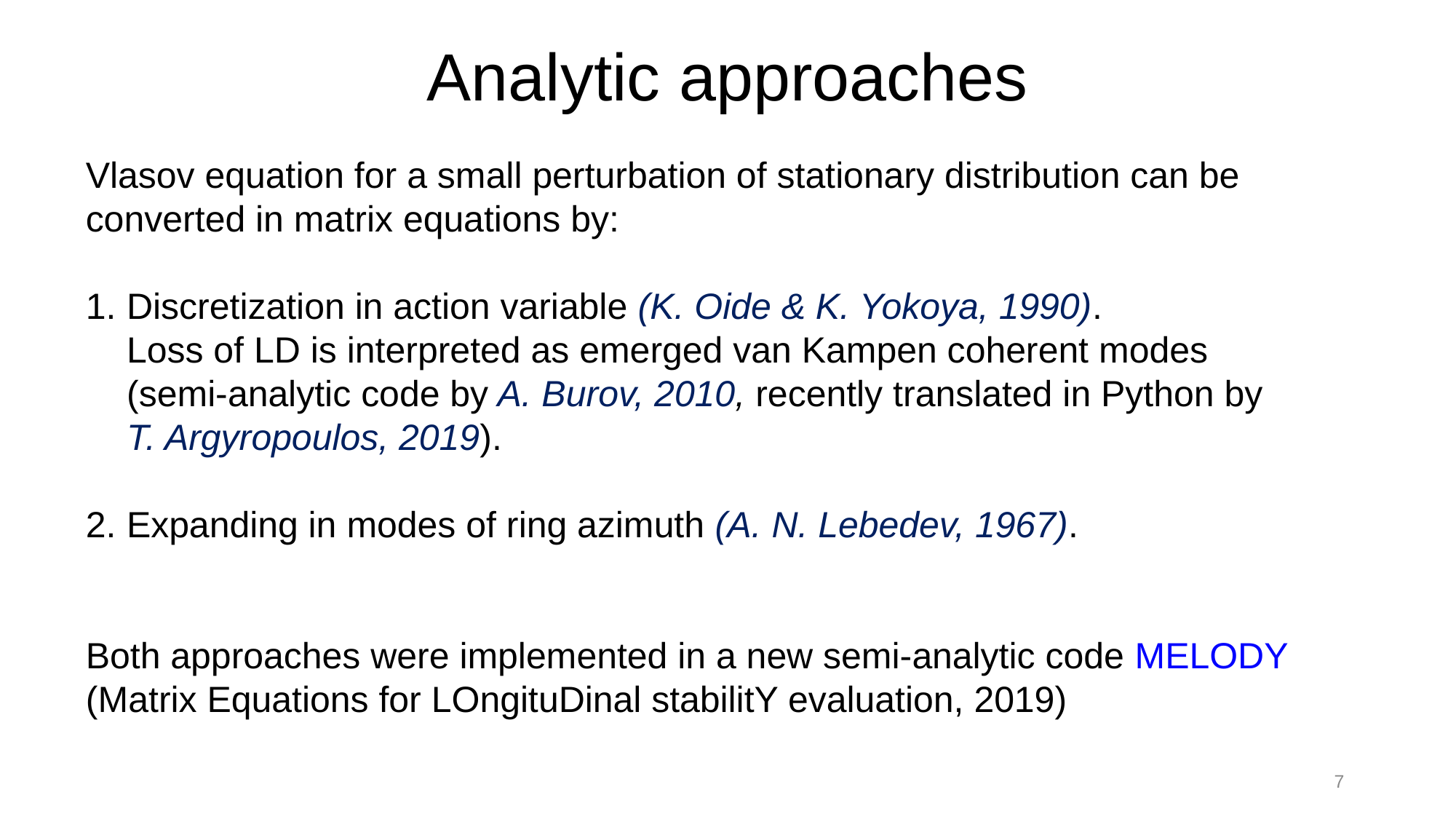

# Analytic approaches
Vlasov equation for a small perturbation of stationary distribution can be converted in matrix equations by:

Discretization in action variable (K. Oide & K. Yokoya, 1990).
Loss of LD is interpreted as emerged van Kampen coherent modes
(semi-analytic code by A. Burov, 2010, recently translated in Python by
T. Argyropoulos, 2019).

Expanding in modes of ring azimuth (A. N. Lebedev, 1967).

Both approaches were implemented in a new semi-analytic code MELODY (Matrix Equations for LOngituDinal stabilitY evaluation, 2019)
7